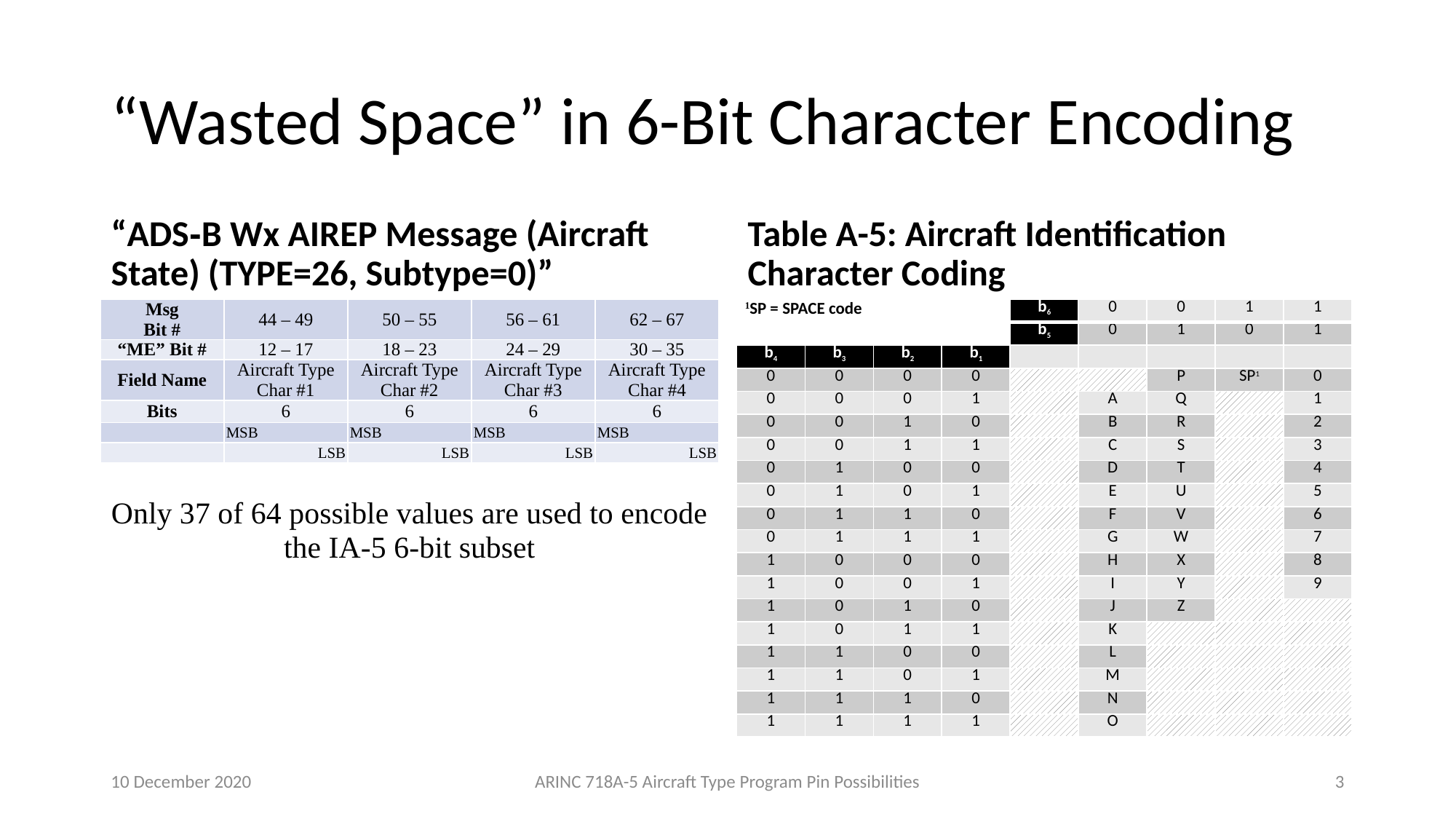

# “Wasted Space” in 6-Bit Character Encoding
“ADS‑B Wx AIREP Message (Aircraft State) (TYPE=26, Subtype=0)”
Table A-5: Aircraft Identification Character Coding
| Msg Bit # | 44 – 49 | 50 – 55 | 56 – 61 | 62 – 67 |
| --- | --- | --- | --- | --- |
| “ME” Bit # | 12 – 17 | 18 – 23 | 24 – 29 | 30 – 35 |
| Field Name | Aircraft Type Char #1 | Aircraft Type Char #2 | Aircraft Type Char #3 | Aircraft Type Char #4 |
| Bits | 6 | 6 | 6 | 6 |
|  | MSB | MSB | MSB | MSB |
|  | LSB | LSB | LSB | LSB |
| Only 37 of 64 possible values are used to encode the IA-5 6-bit subset |  |  |  |  |
| 1SP = SPACE code |  |  |  | b6 | 0 | 0 | 1 | 1 |
| --- | --- | --- | --- | --- | --- | --- | --- | --- |
|  |  |  |  | b5 | 0 | 1 | 0 | 1 |
| b4 | b3 | b2 | b1 |  |  |  |  |  |
| 0 | 0 | 0 | 0 |  |  | P | SP1 | 0 |
| 0 | 0 | 0 | 1 |  | A | Q |  | 1 |
| 0 | 0 | 1 | 0 |  | B | R |  | 2 |
| 0 | 0 | 1 | 1 |  | C | S |  | 3 |
| 0 | 1 | 0 | 0 |  | D | T |  | 4 |
| 0 | 1 | 0 | 1 |  | E | U |  | 5 |
| 0 | 1 | 1 | 0 |  | F | V |  | 6 |
| 0 | 1 | 1 | 1 |  | G | W |  | 7 |
| 1 | 0 | 0 | 0 |  | H | X |  | 8 |
| 1 | 0 | 0 | 1 |  | I | Y |  | 9 |
| 1 | 0 | 1 | 0 |  | J | Z |  |  |
| 1 | 0 | 1 | 1 |  | K |  |  |  |
| 1 | 1 | 0 | 0 |  | L |  |  |  |
| 1 | 1 | 0 | 1 |  | M |  |  |  |
| 1 | 1 | 1 | 0 |  | N |  |  |  |
| 1 | 1 | 1 | 1 |  | O |  |  |  |
10 December 2020
ARINC 718A-5 Aircraft Type Program Pin Possibilities
3